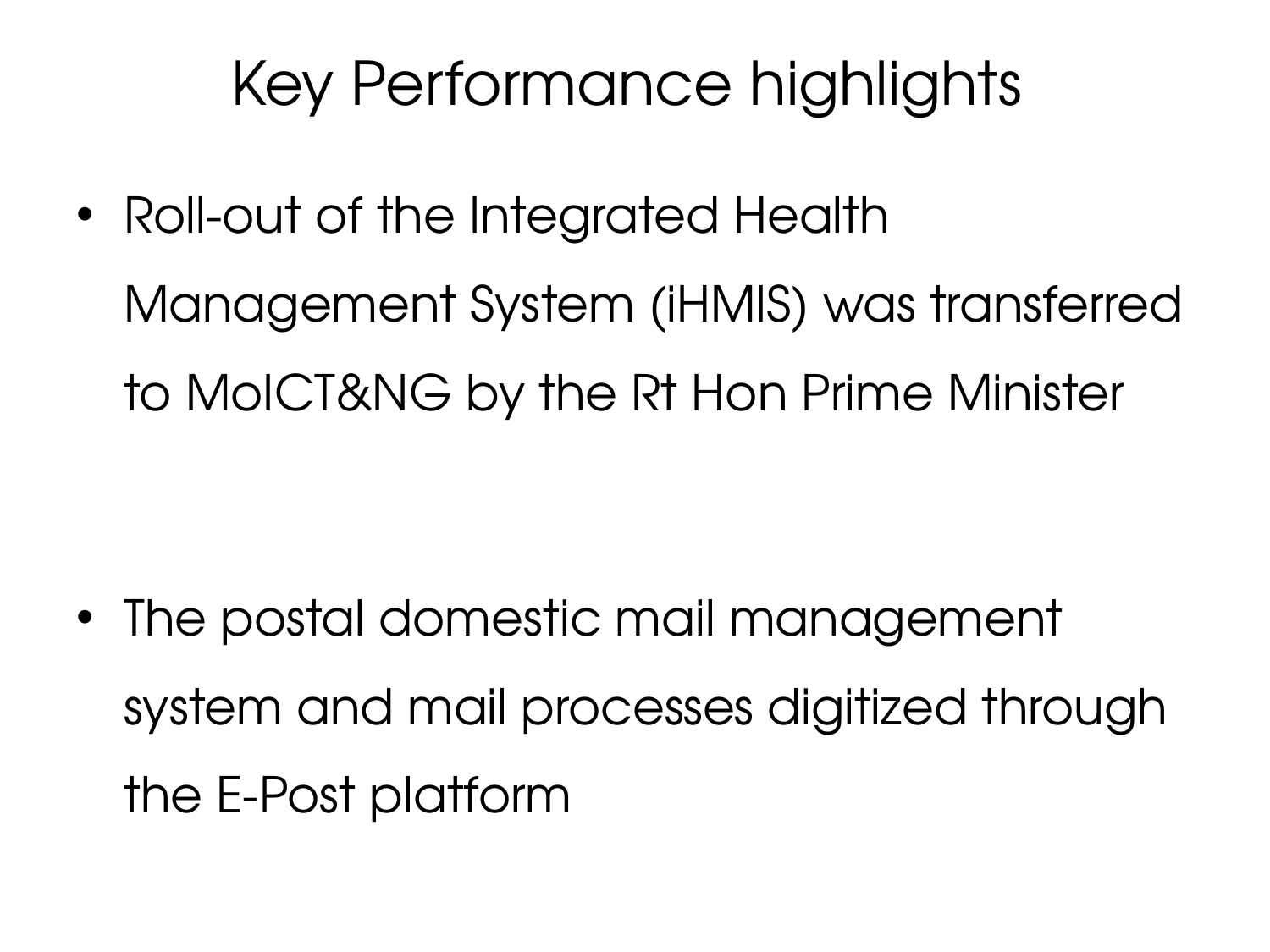

# Key Performance highlights
Roll-out of the Integrated Health Management System (iHMIS) was transferred to MoICT&NG by the Rt Hon Prime Minister

The postal domestic mail management system and mail processes digitized through the E-Post platform